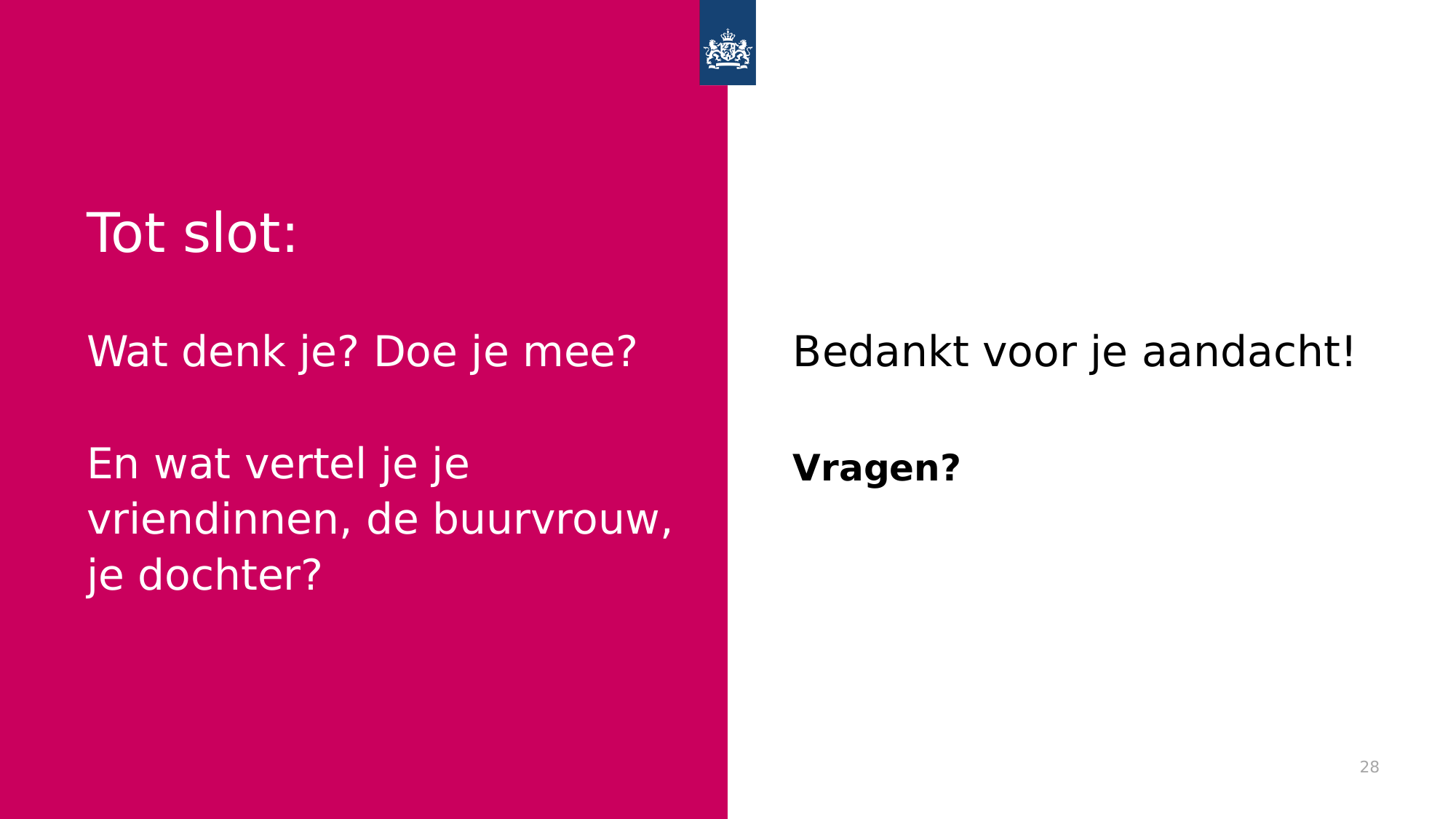

# Tot slot: Wat denk je? Doe je mee? En wat vertel je je vriendinnen, de buurvrouw, je dochter?
Bedankt voor je aandacht!

Vragen?

28